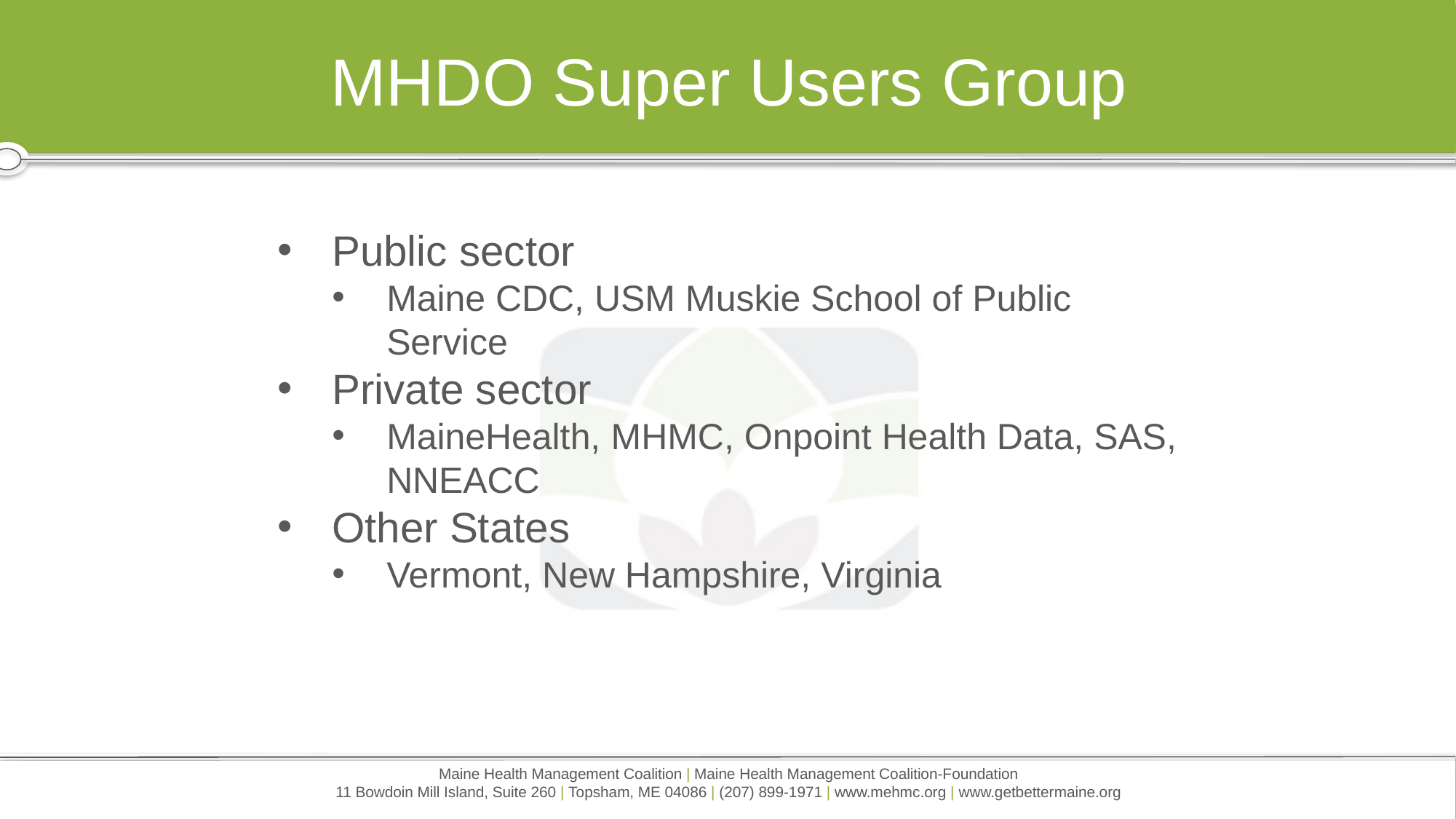

# MHDO Super Users Group
Public sector
Maine CDC, USM Muskie School of Public Service
Private sector
MaineHealth, MHMC, Onpoint Health Data, SAS, NNEACC
Other States
Vermont, New Hampshire, Virginia